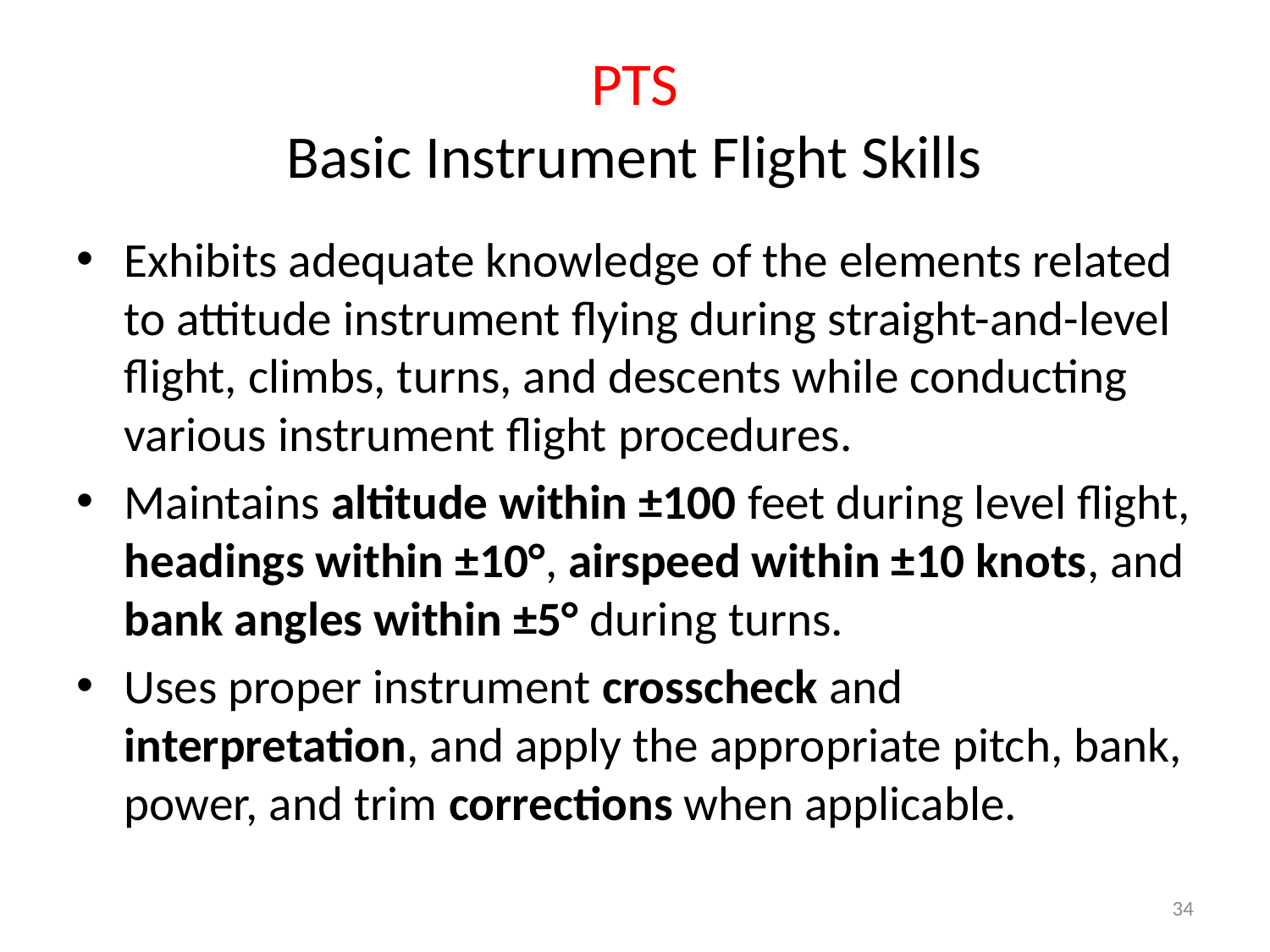

# PTS Basic Instrument Flight Skills
Exhibits adequate knowledge of the elements related to attitude instrument flying during straight-and-level flight, climbs, turns, and descents while conducting various instrument flight procedures.
Maintains altitude within ±100 feet during level flight, headings within ±10°, airspeed within ±10 knots, and bank angles within ±5° during turns.
Uses proper instrument crosscheck and interpretation, and apply the appropriate pitch, bank, power, and trim corrections when applicable.
34